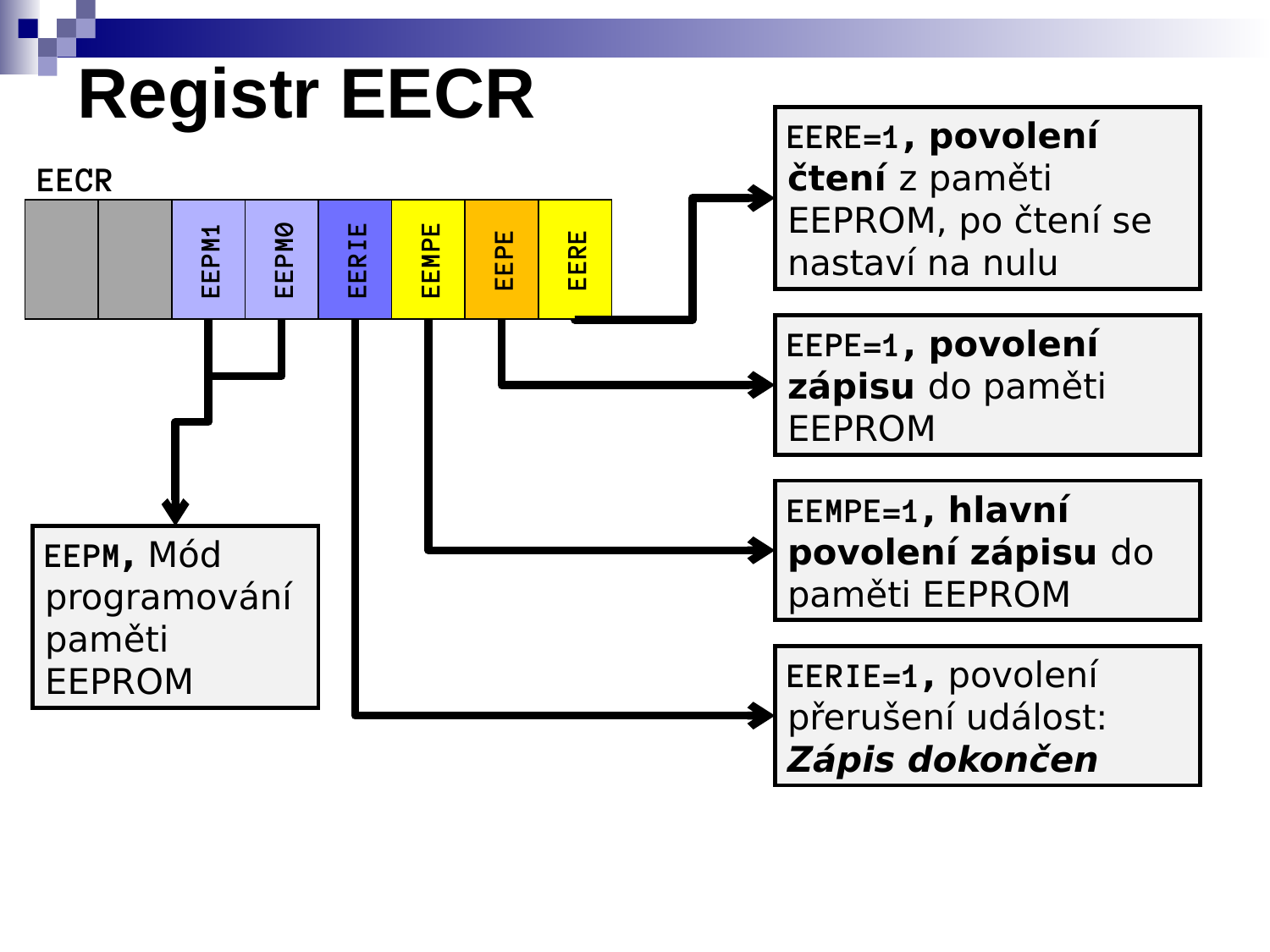

# Registr EECR
EERE=1, povolení čtení z paměti EEPROM, po čtení se nastaví na nulu
EECR

EEPM1
EEPM0
EERIE
EEMPE
EEPE
EERE
EEPE=1, povolení zápisu do paměti EEPROM
EEMPE=1, hlavní povolení zápisu do paměti EEPROM
EEPM, Mód programování paměti EEPROM
EERIE=1, povolení přerušení událost: Zápis dokončen